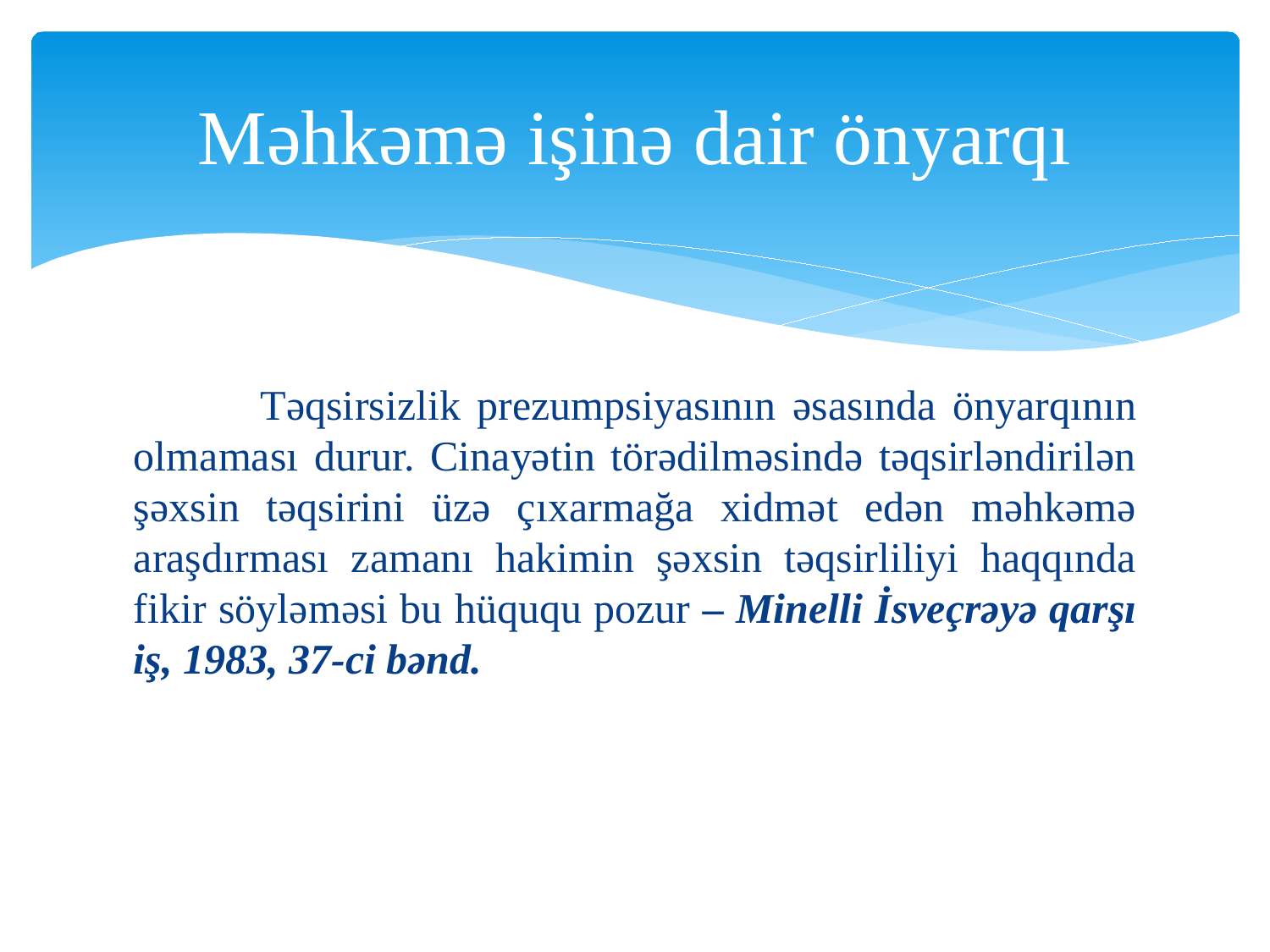

# Məhkəmə işinə dair önyarqı
	Təqsirsizlik prezumpsiyasının əsasında önyarqının olmaması durur. Cinayətin törədilməsində təqsirləndirilən şəxsin təqsirini üzə çıxarmağa xidmət edən məhkəmə araşdırması zamanı hakimin şəxsin təqsirliliyi haqqında fikir söyləməsi bu hüququ pozur – Minelli İsveçrəyə qarşı iş, 1983, 37-ci bənd.